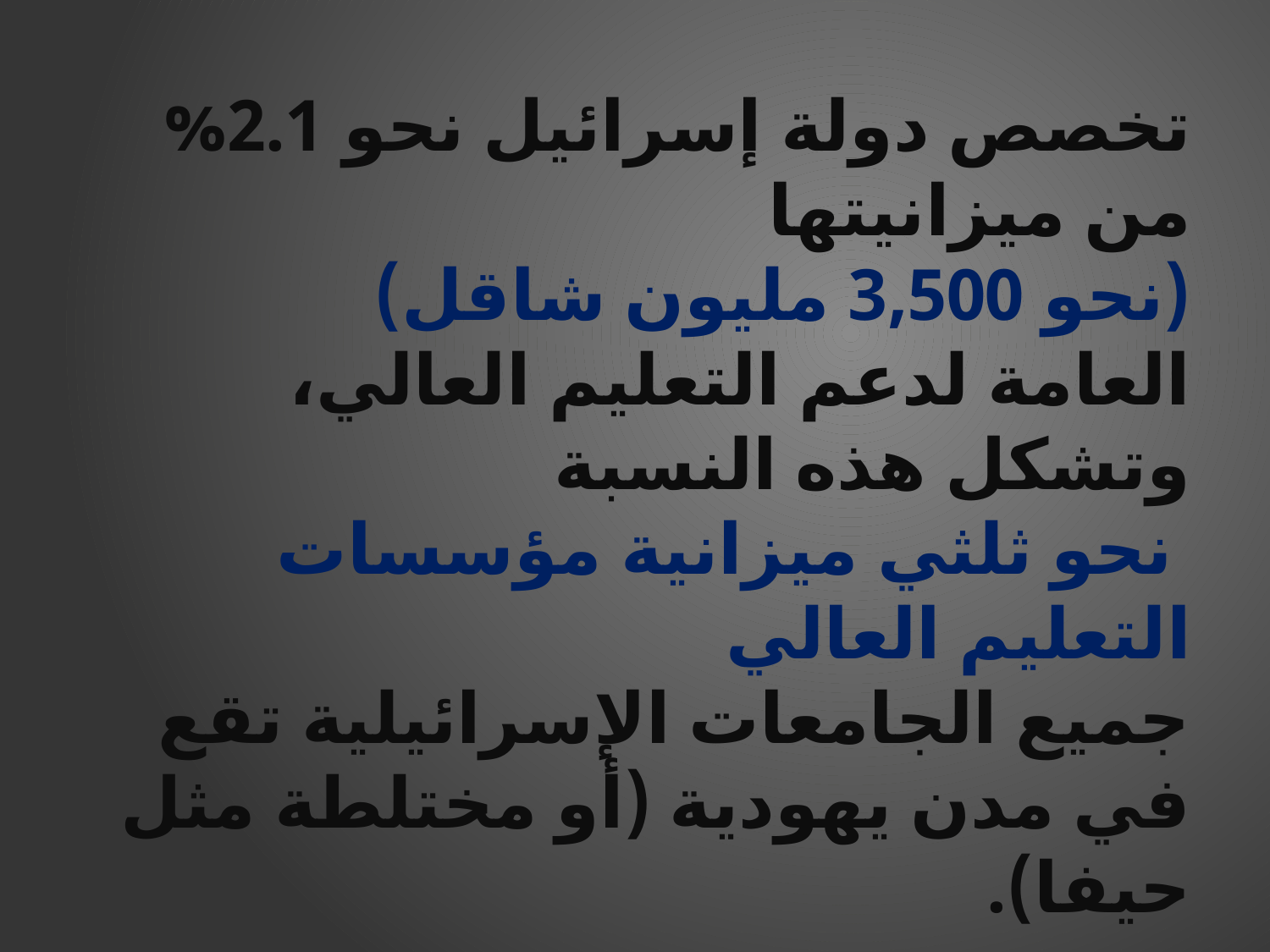

تخصص دولة إسرائيل نحو 2.1% من ميزانيتها
(نحو 3,500 مليون شاقل)
العامة لدعم التعليم العالي، وتشكل هذه النسبة
 نحو ثلثي ميزانية مؤسسات التعليم العالي
جميع الجامعات الإسرائيلية تقع في مدن يهودية (أو مختلطة مثل حيفا).